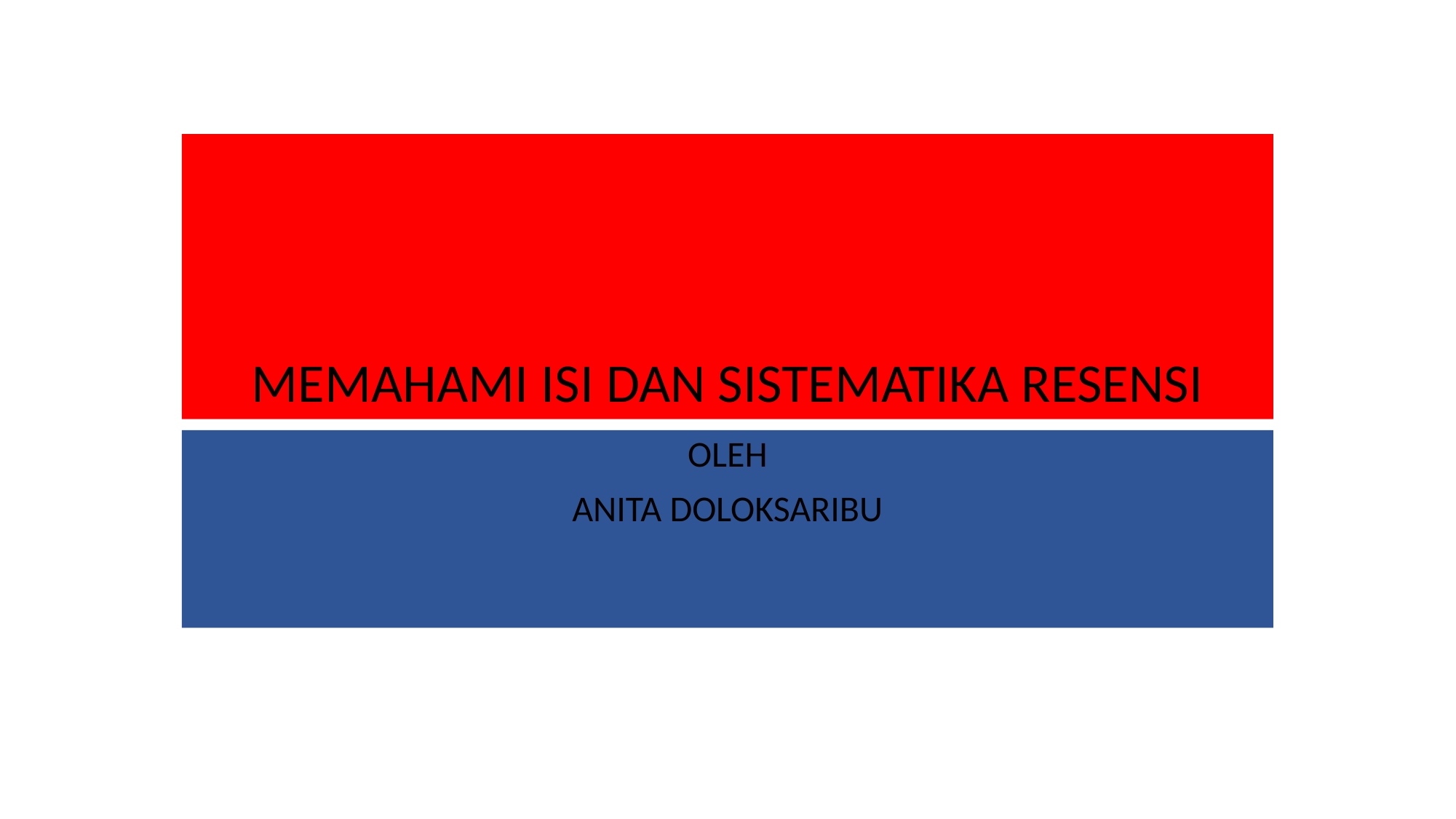

# MEMAHAMI ISI DAN SISTEMATIKA RESENSI
OLEH
ANITA DOLOKSARIBU